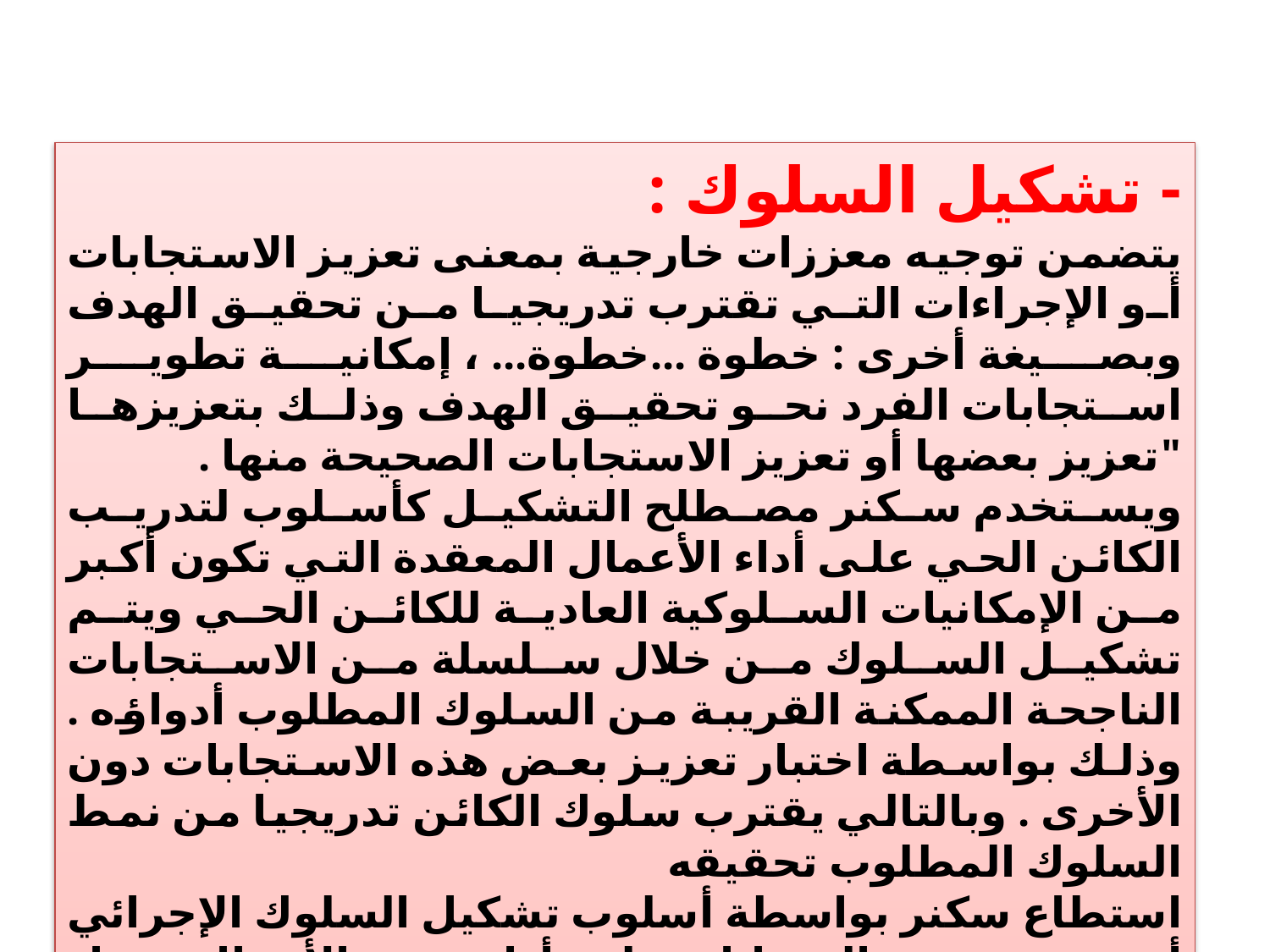

- تشكيل السلوك :
يتضمن توجيه معززات خارجية بمعنى تعزيز الاستجابات أو الإجراءات التي تقترب تدريجيا من تحقيق الهدف وبصيغة أخرى : خطوة ...خطوة... ، إمكانية تطوير استجابات الفرد نحو تحقيق الهدف وذلك بتعزيزها "تعزيز بعضها أو تعزيز الاستجابات الصحيحة منها .
ويستخدم سكنر مصطلح التشكيل كأسلوب لتدريب الكائن الحي على أداء الأعمال المعقدة التي تكون أكبر من الإمكانيات السلوكية العادية للكائن الحي ويتم تشكيل السلوك من خلال سلسلة من الاستجابات الناجحة الممكنة القريبة من السلوك المطلوب أدواؤه . وذلك بواسطة اختبار تعزيز بعض هذه الاستجابات دون الأخرى . وبالتالي يقترب سلوك الكائن تدريجيا من نمط السلوك المطلوب تحقيقه
استطاع سكنر بواسطة أسلوب تشكيل السلوك الإجرائي أن يدرب بعض الحيوانات على أداء بعض الأعمال . مثل تدريب الحمام على ممارسة لعبة تنس الطاولة بأسلوب مبسط وكذلك المشي على الرقم ثمانية باللغة الانجليزية.